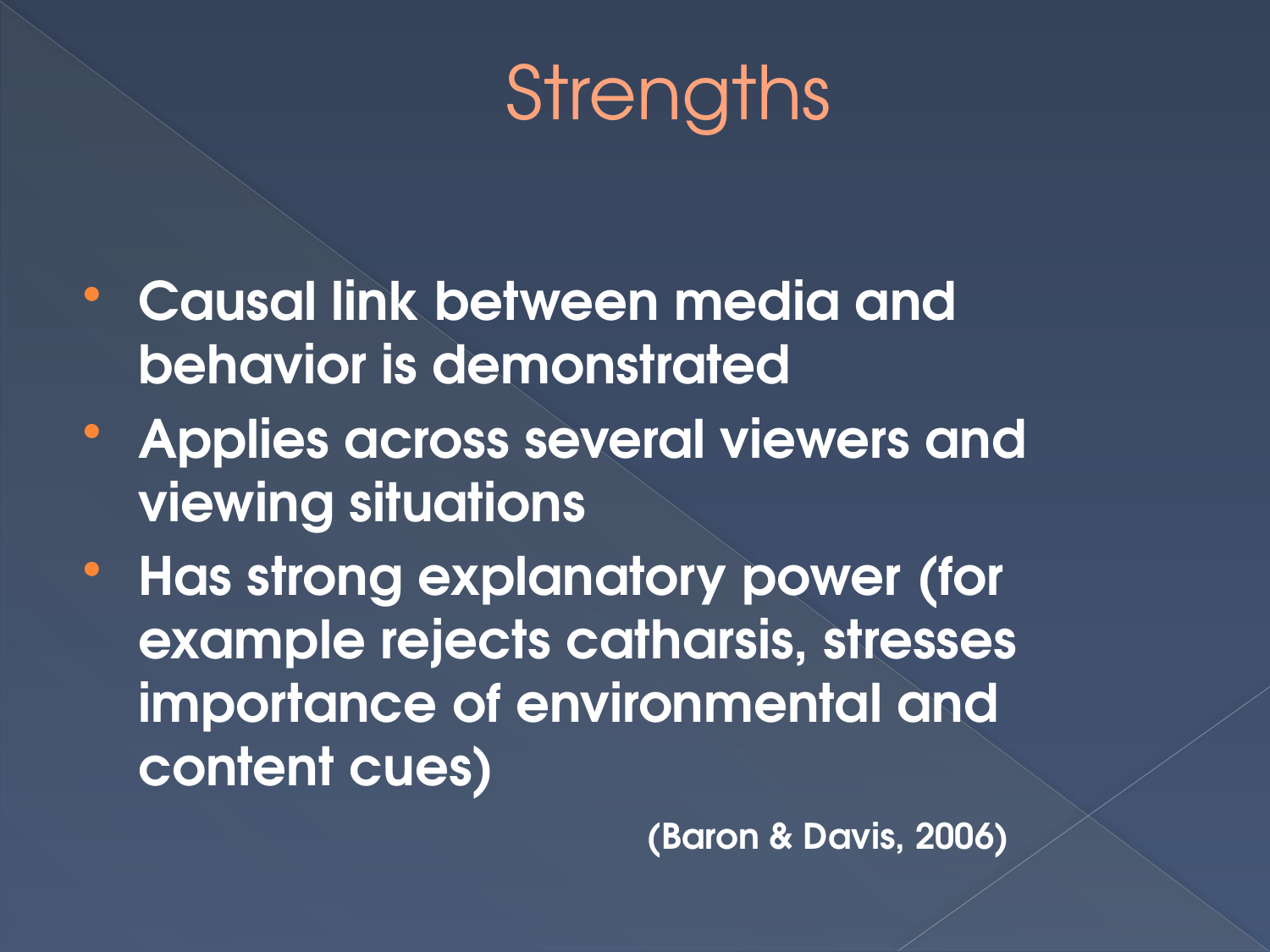

# Strengths
Causal link between media and behavior is demonstrated
Applies across several viewers and viewing situations
Has strong explanatory power (for example rejects catharsis, stresses importance of environmental and content cues)										(Baron & Davis, 2006)